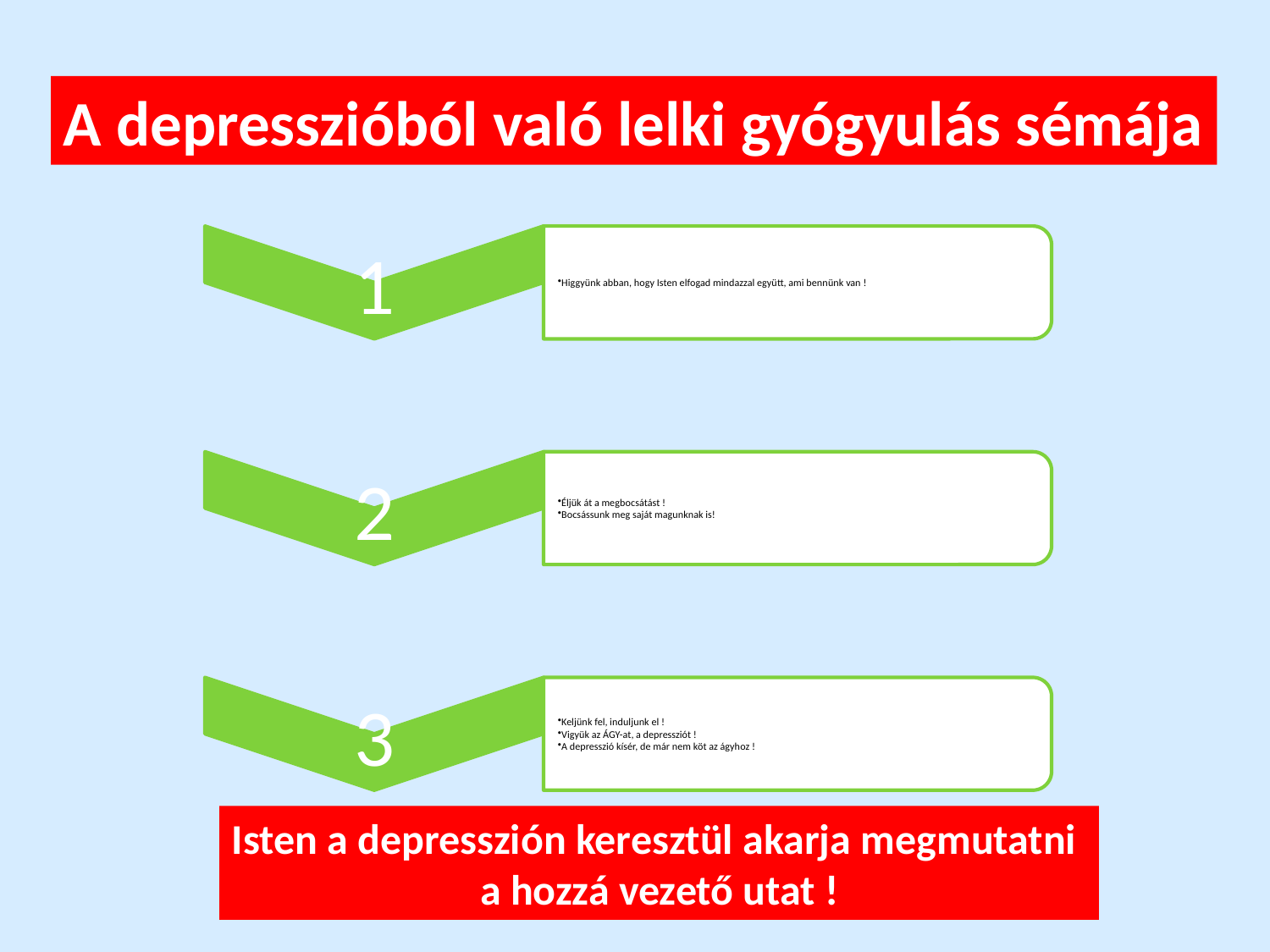

A depresszióból való lelki gyógyulás sémája
1
Higgyünk abban, hogy Isten elfogad mindazzal együtt, ami bennünk van !
2
Éljük át a megbocsátást !
Bocsássunk meg saját magunknak is!
3
Keljünk fel, induljunk el !
Vigyük az ÁGY-at, a depressziót !
A depresszió kísér, de már nem köt az ágyhoz !
Isten a depresszión keresztül akarja megmutatni
a hozzá vezető utat !